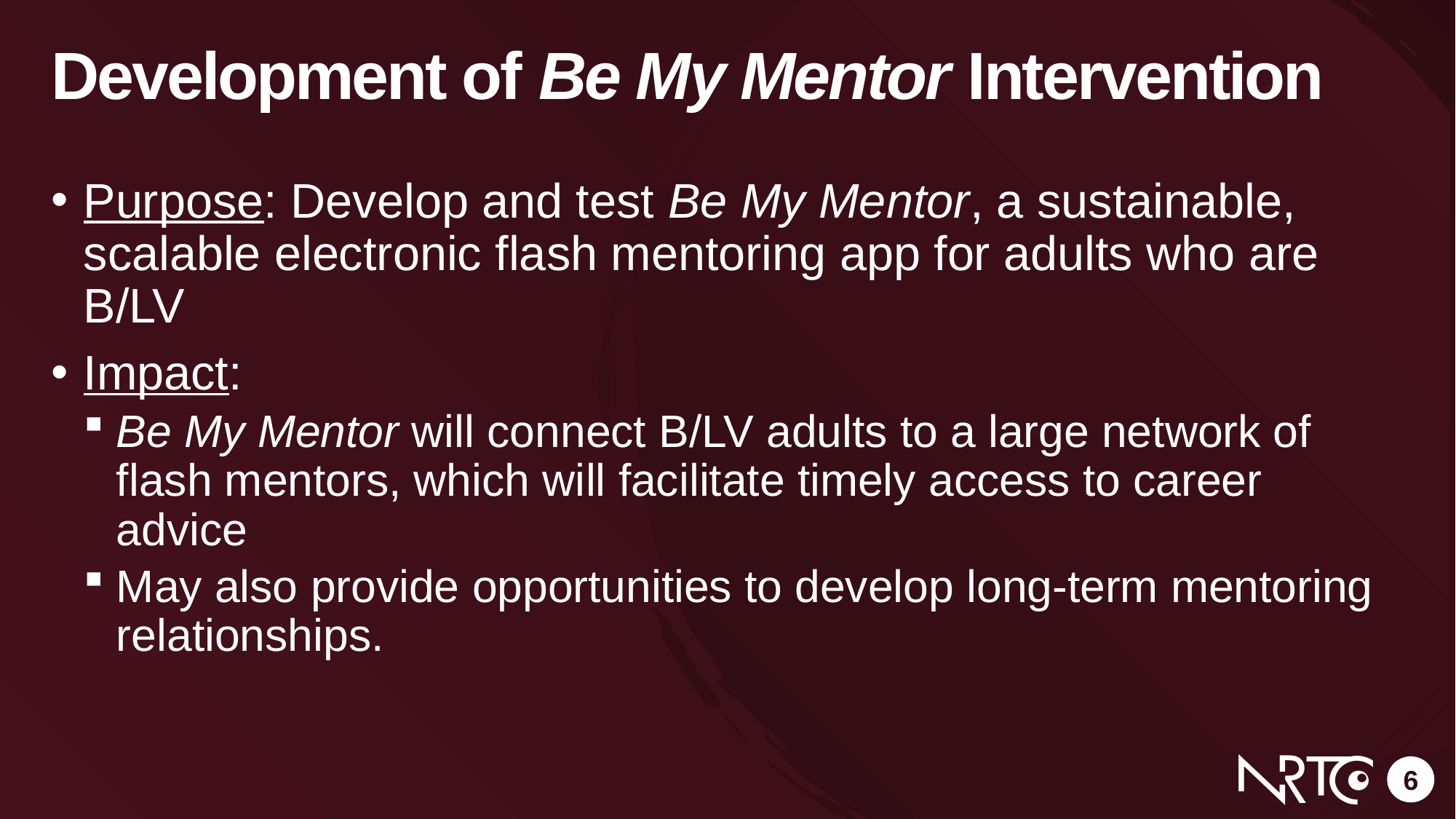

# Development of Be My Mentor Intervention
Purpose: Develop and test Be My Mentor, a sustainable, scalable electronic flash mentoring app for adults who are B/LV
Impact:
Be My Mentor will connect B/LV adults to a large network of flash mentors, which will facilitate timely access to career advice
May also provide opportunities to develop long-term mentoring relationships.
6